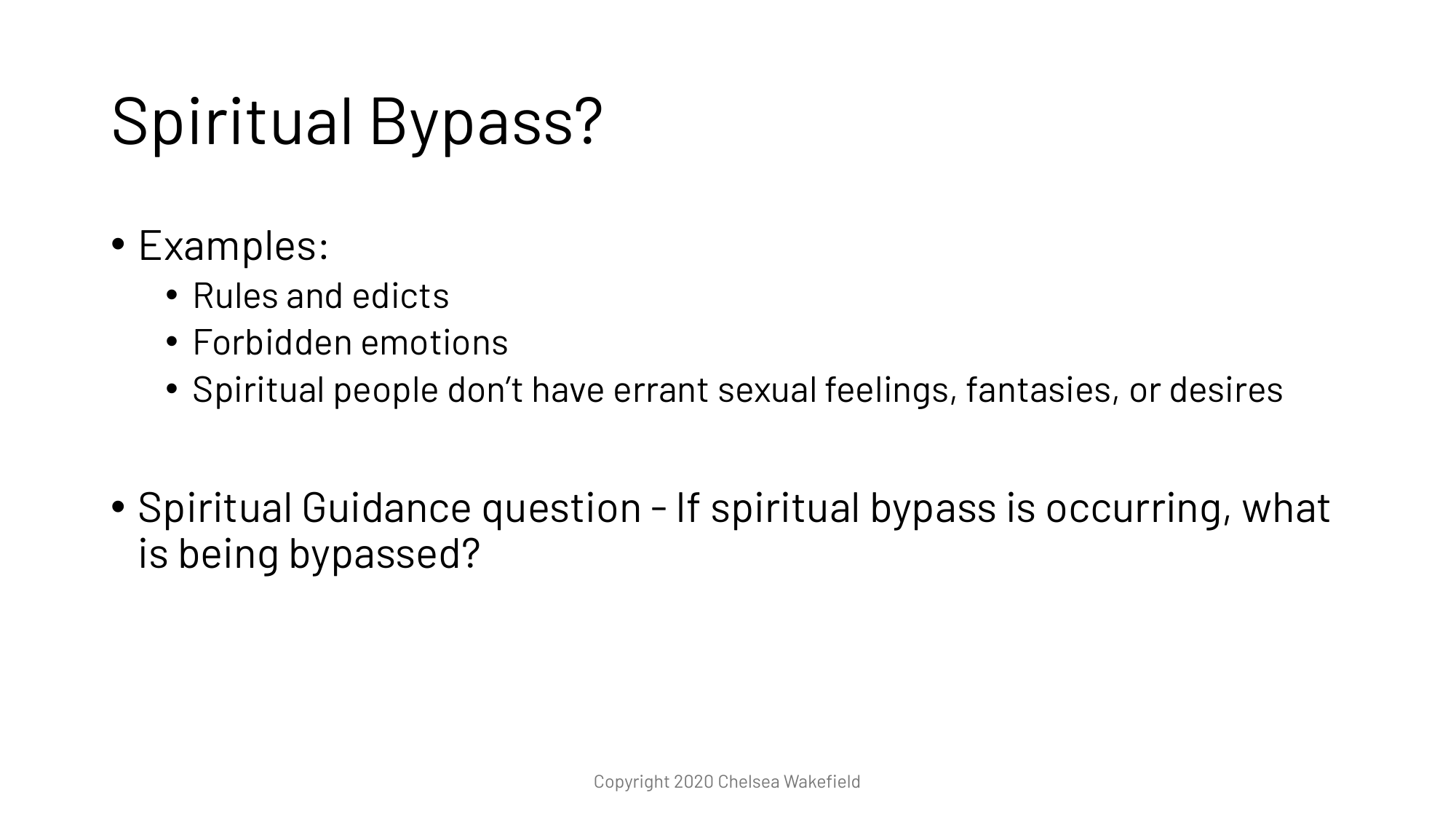

# Spiritual Bypass?
Examples:
Rules and edicts
Forbidden emotions
Spiritual people don’t have errant sexual feelings, fantasies, or desires

Spiritual Guidance question - If spiritual bypass is occurring, what is being bypassed?

Copyright 2020 Chelsea Wakefield